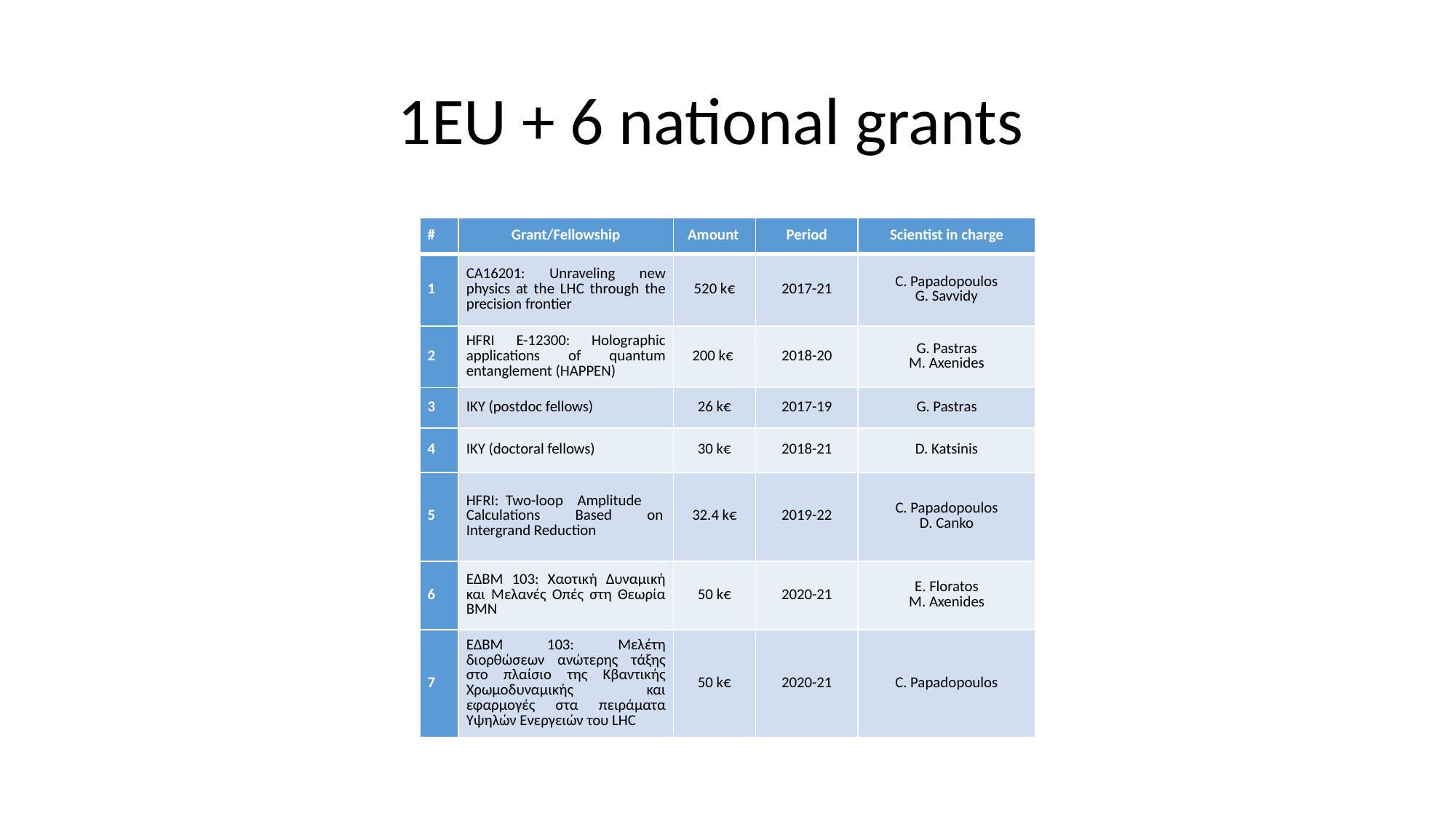

# 1EU + 6 national grants
| # | Grant/Fellowship | Amount | Period | Scientist in charge |
| --- | --- | --- | --- | --- |
| 1 | CA16201: Unraveling new physics at the LHC through the precision frontier | 520 k€ | 2017-21 | C. Papadopoulos G. Savvidy |
| 2 | HFRI E-12300: Holographic applications of quantum entanglement (HAPPEN) | 200 k€ | 2018-20 | G. Pastras M. Axenides |
| 3 | IKY (postdoc fellows) | 26 k€ | 2017-19 | G. Pastras |
| 4 | IKY (doctoral fellows) | 30 k€ | 2018-21 | D. Katsinis |
| 5 | HFRI: Two-loop Amplitude Calculations Based on Intergrand Reduction | 32.4 k€ | 2019-22 | C. Papadopoulos D. Canko |
| 6 | ΕΔΒΜ 103: Χαοτική Δυναμική και Μελανές Οπές στη Θεωρία BMN | 50 k€ | 2020-21 | E. Floratos M. Axenides |
| 7 | ΕΔΒΜ 103: Μελέτη διορθώσεων ανώτερης τάξης στο πλαίσιο της Κβαντικής Χρωμοδυναμικής και εφαρμογές στα πειράματα Υψηλών Ενεργειών του LHC | 50 k€ | 2020-21 | C. Papadopoulos |